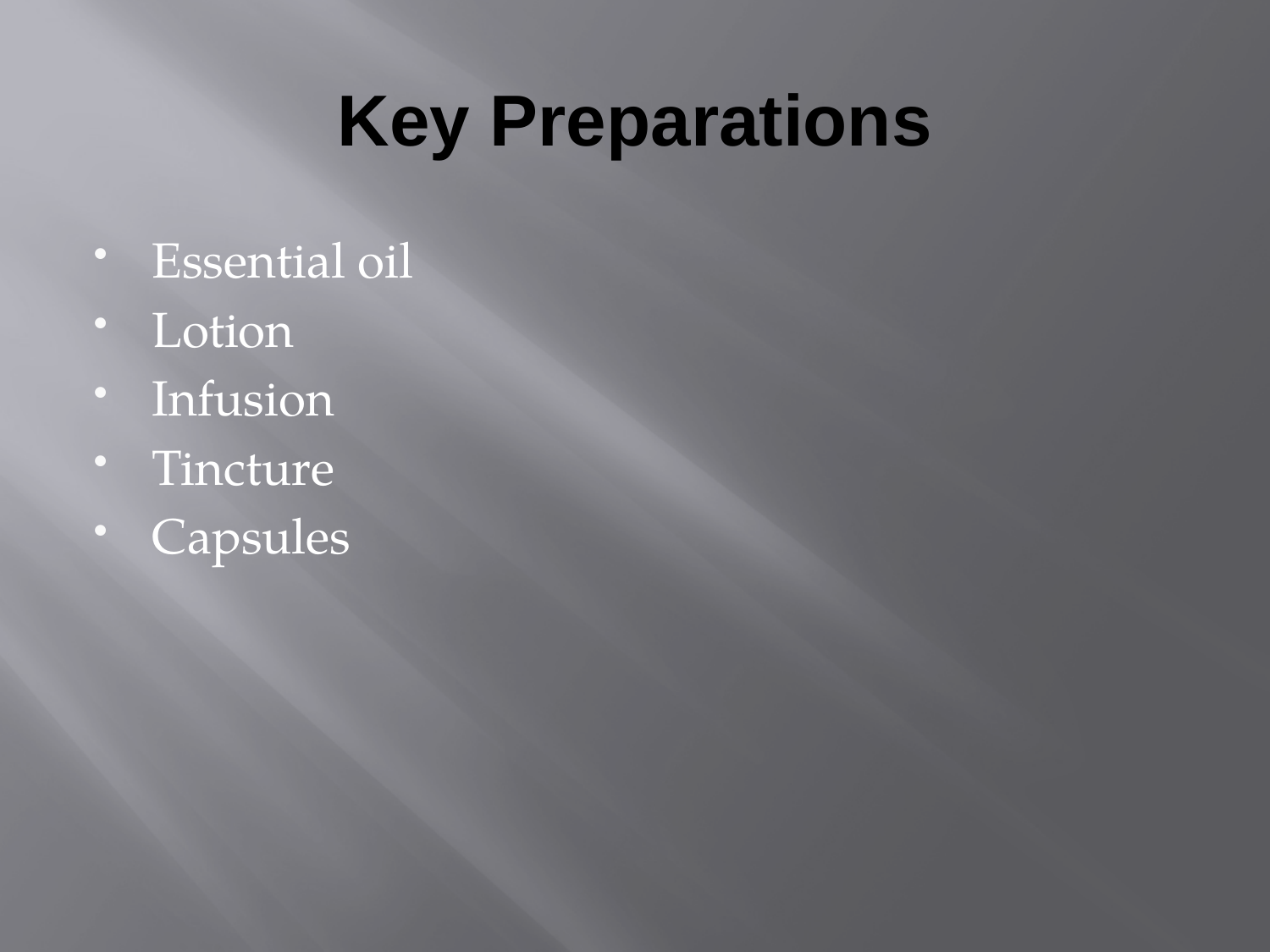

# Key Preparations
Essential oil
Lotion
Infusion
Tincture
Capsules